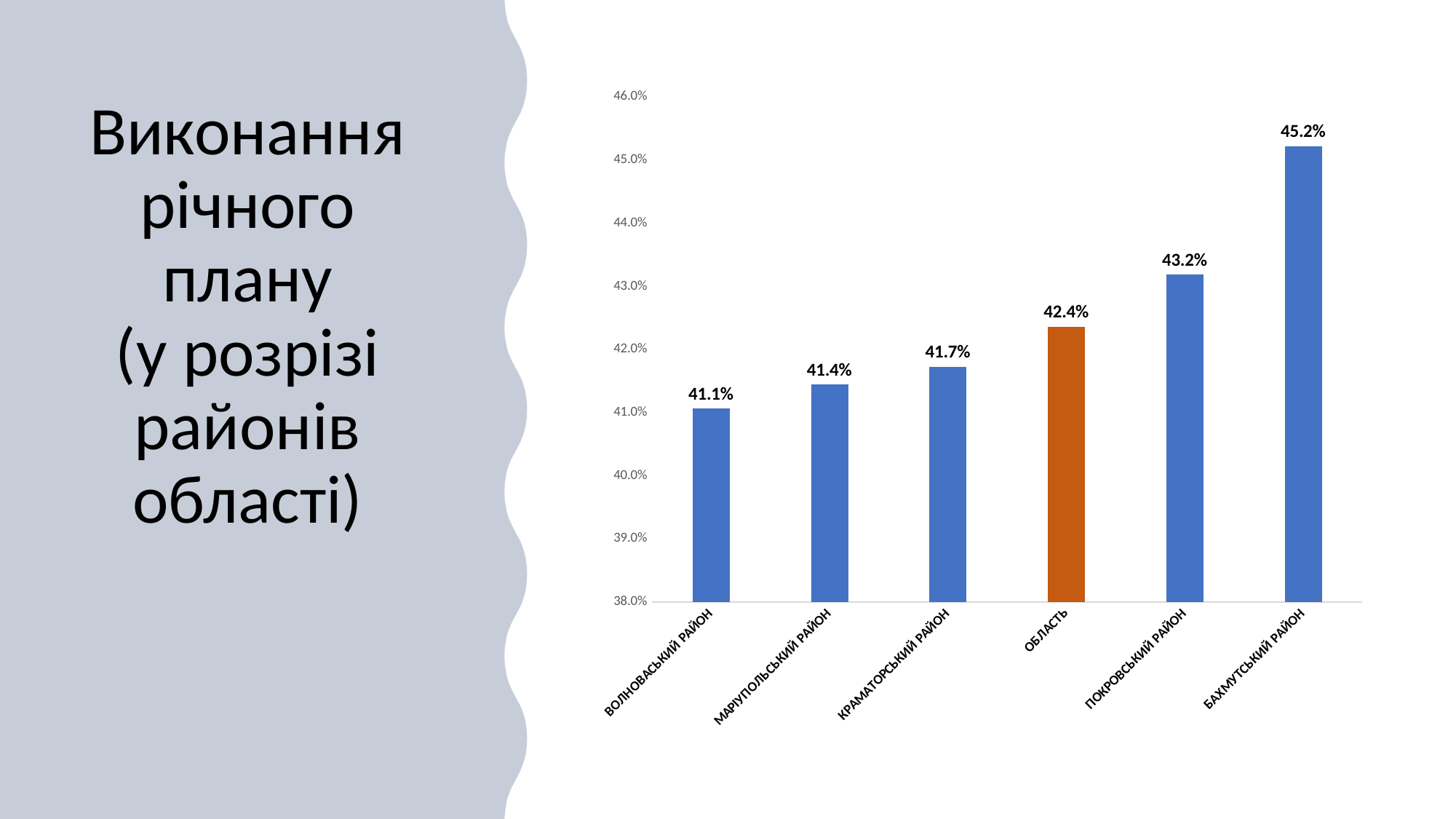

### Chart

| Category |  |
|---|---|
| ВОЛНОВАСЬКИЙ РАЙОН | 0.4106298957726419 |
| МАРІУПОЛЬСЬКИЙ РАЙОН | 0.4144770059448329 |
| КРАМАТОРСЬКИЙ РАЙОН | 0.41728523451513183 |
| ОБЛАСТЬ | 0.42364480390482134 |
| ПОКРОВСЬКИЙ РАЙОН | 0.43188294299850477 |
| БАХМУТСЬКИЙ РАЙОН | 0.45216189679624713 |
# Виконання річного плану
(у розрізі районів області)